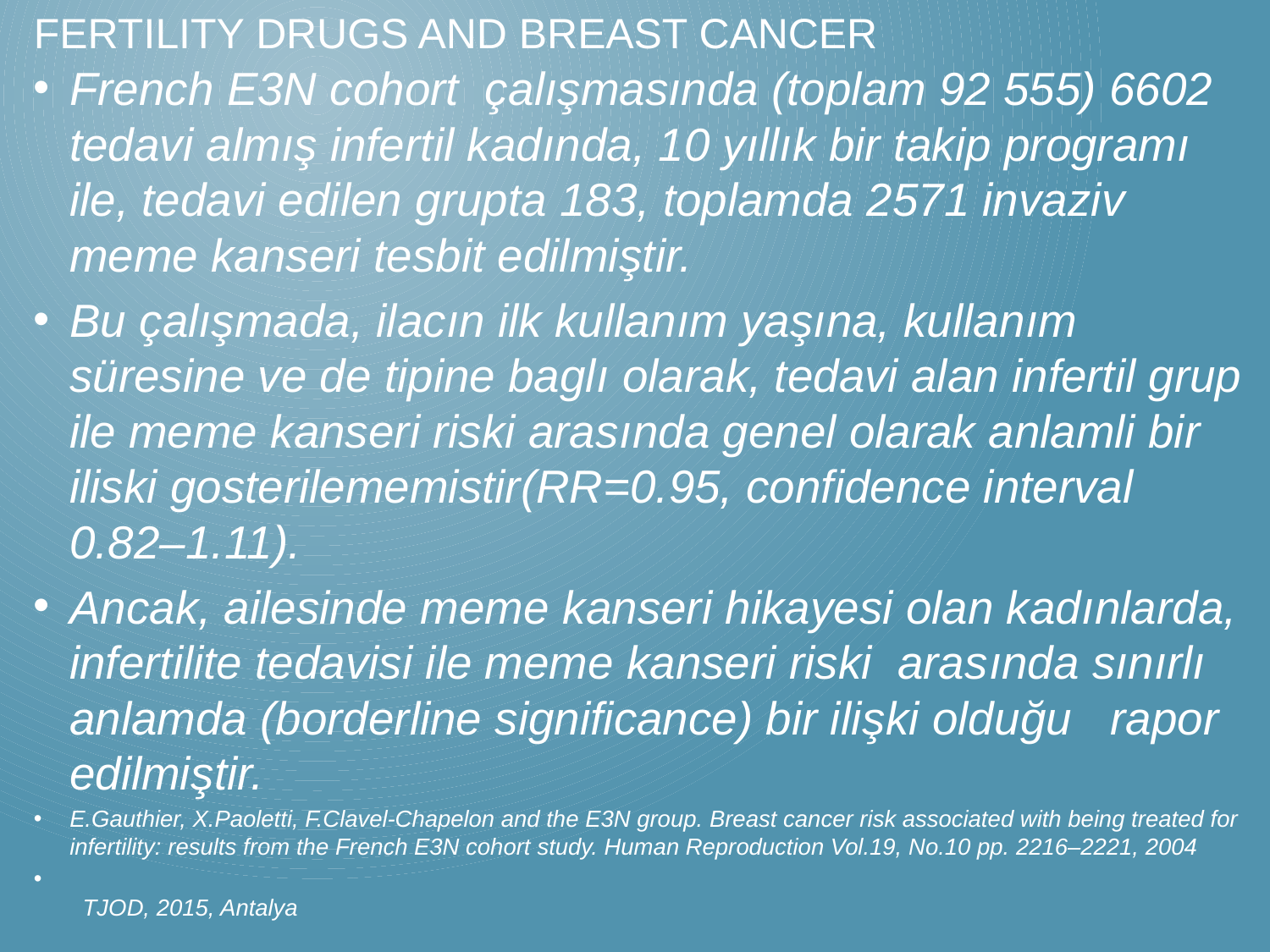

# FerTIlIty Drugs And Breast CANCER
French E3N cohort  çalışmasında (toplam 92 555) 6602  tedavi almış infertil kadında, 10 yıllık bir takip programı ile, tedavi edilen grupta 183, toplamda 2571 invaziv meme kanseri tesbit edilmiştir.
Bu çalışmada, ilacın ilk kullanım yaşına, kullanım süresine ve de tipine baglı olarak, tedavi alan infertil grup ile meme kanseri riski arasında genel olarak anlamli bir iliski gosterilememistir(RR=0.95, confidence interval 0.82–1.11).
Ancak, ailesinde meme kanseri hikayesi olan kadınlarda, infertilite tedavisi ile meme kanseri riski  arasında sınırlı anlamda (borderline significance) bir ilişki olduğu   rapor edilmiştir.
E.Gauthier, X.Paoletti, F.Clavel-Chapelon and the E3N group. Breast cancer risk associated with being treated for infertility: results from the French E3N cohort study. Human Reproduction Vol.19, No.10 pp. 2216–2221, 2004
                                                                                                                                                                                       TJOD, 2015, Antalya